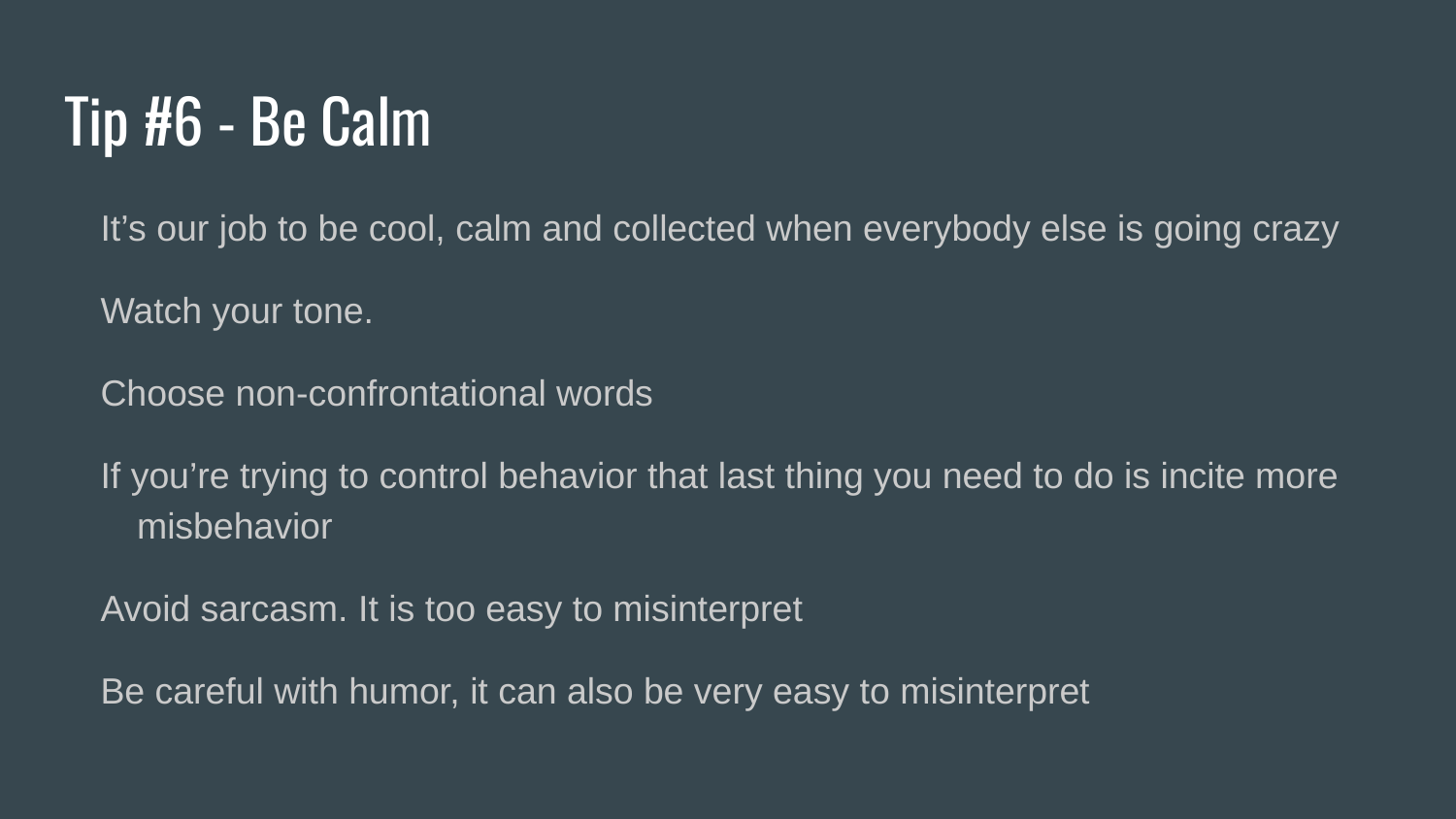

# Tip #6 - Be Calm
It’s our job to be cool, calm and collected when everybody else is going crazy
Watch your tone.
Choose non-confrontational words
If you’re trying to control behavior that last thing you need to do is incite more misbehavior
Avoid sarcasm. It is too easy to misinterpret
Be careful with humor, it can also be very easy to misinterpret